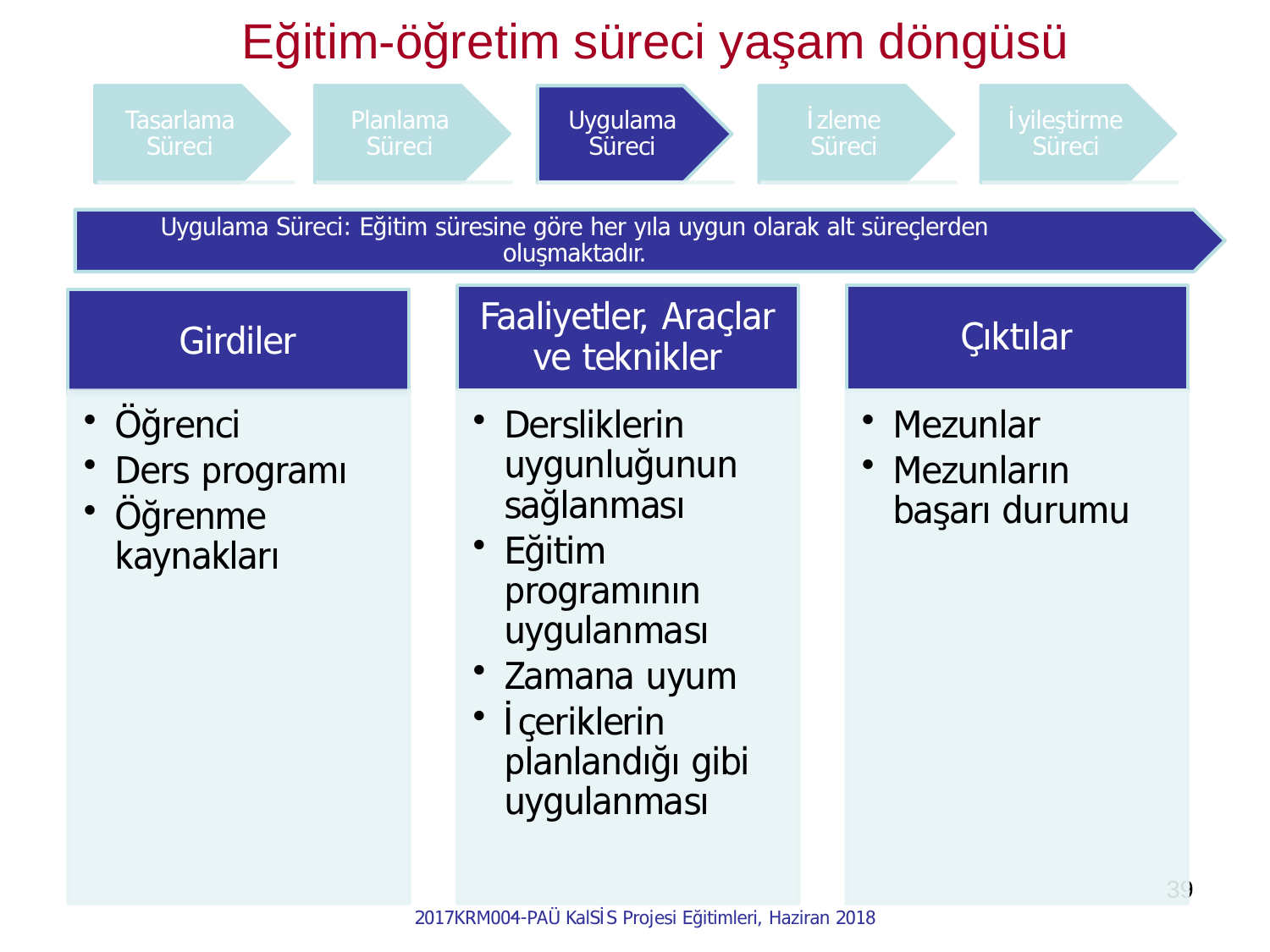

Eğitim-öğretim süreci yaşam döngüsü
Tasarlama Süreci
Planlama Süreci
Uygulama Süreci
İzleme Süreci
İyileştirme Süreci
Uygulama Süreci: Eğitim süresine göre her yıla uygun olarak alt süreçlerden oluşmaktadır.

Girdiler
Öğrenci
Ders programı
Öğrenme kaynakları
Faaliyetler, Araçlar ve teknikler
Dersliklerin uygunluğunun sağlanması
Eğitim programının uygulanması
Zamana uyum
İçeriklerin planlandığı gibi uygulanması

Çıktılar
Mezunlar
Mezunların başarı durumu
39
2017KRM004-PAÜ KalSİS Projesi Eğitimleri, Haziran 2018